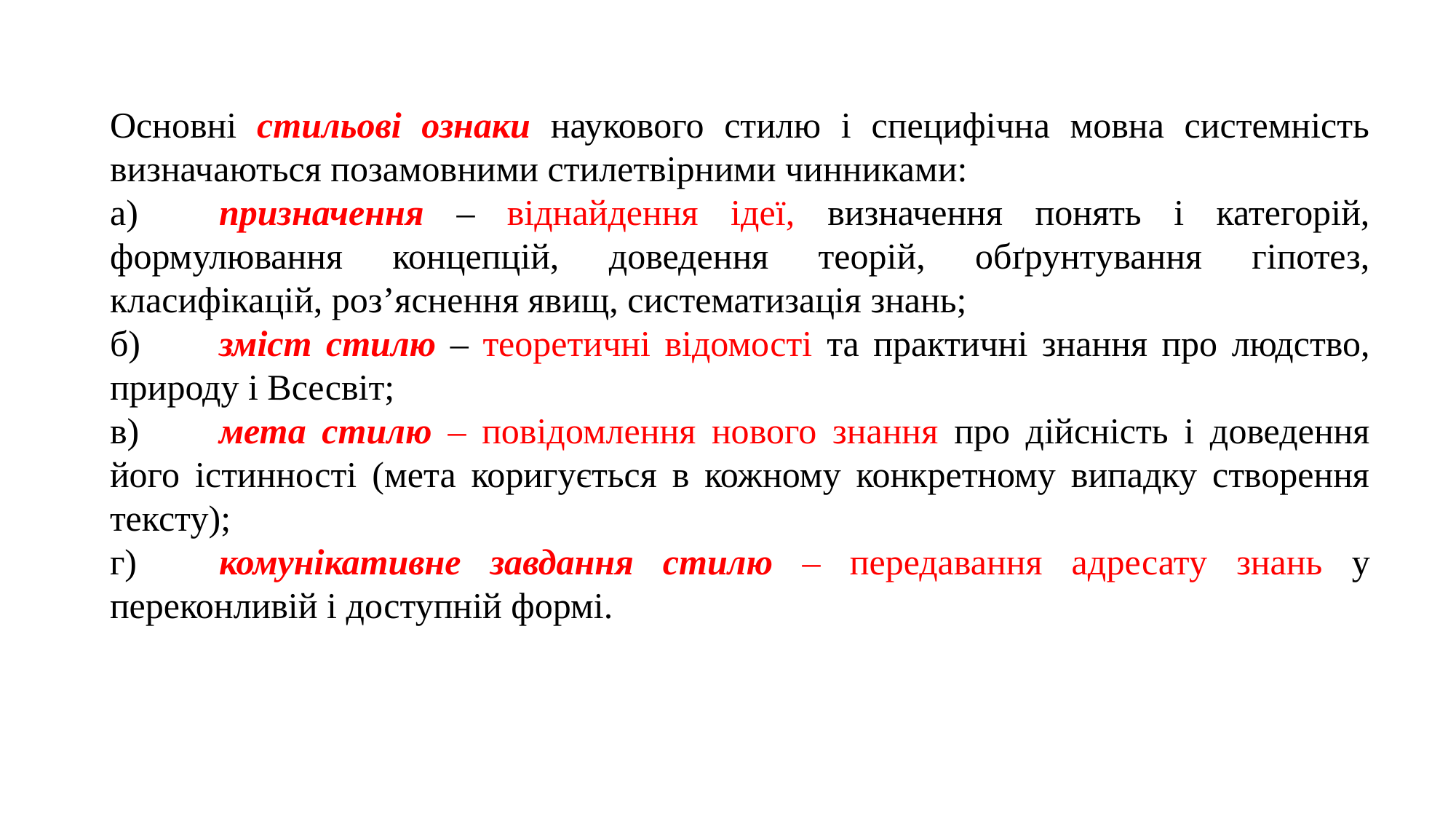

Основні стильові ознаки наукового стилю і специфічна мовна системність визначаються позамовними стилетвірними чинниками:
а)	призначення – віднайдення ідеї, визначення понять і категорій, формулювання концепцій, доведення теорій, обґрунтування гіпотез, класифікацій, роз’яснення явищ, систематизація знань;
б)	зміст стилю – теоретичні відомості та практичні знання про людство, природу і Всесвіт;
в)	мета стилю – повідомлення нового знання про дійсність і доведення його істинності (мета коригується в кожному конкретному випадку створення тексту);
г)	комунікативне завдання стилю – передавання адресату знань у переконливій і доступній формі.